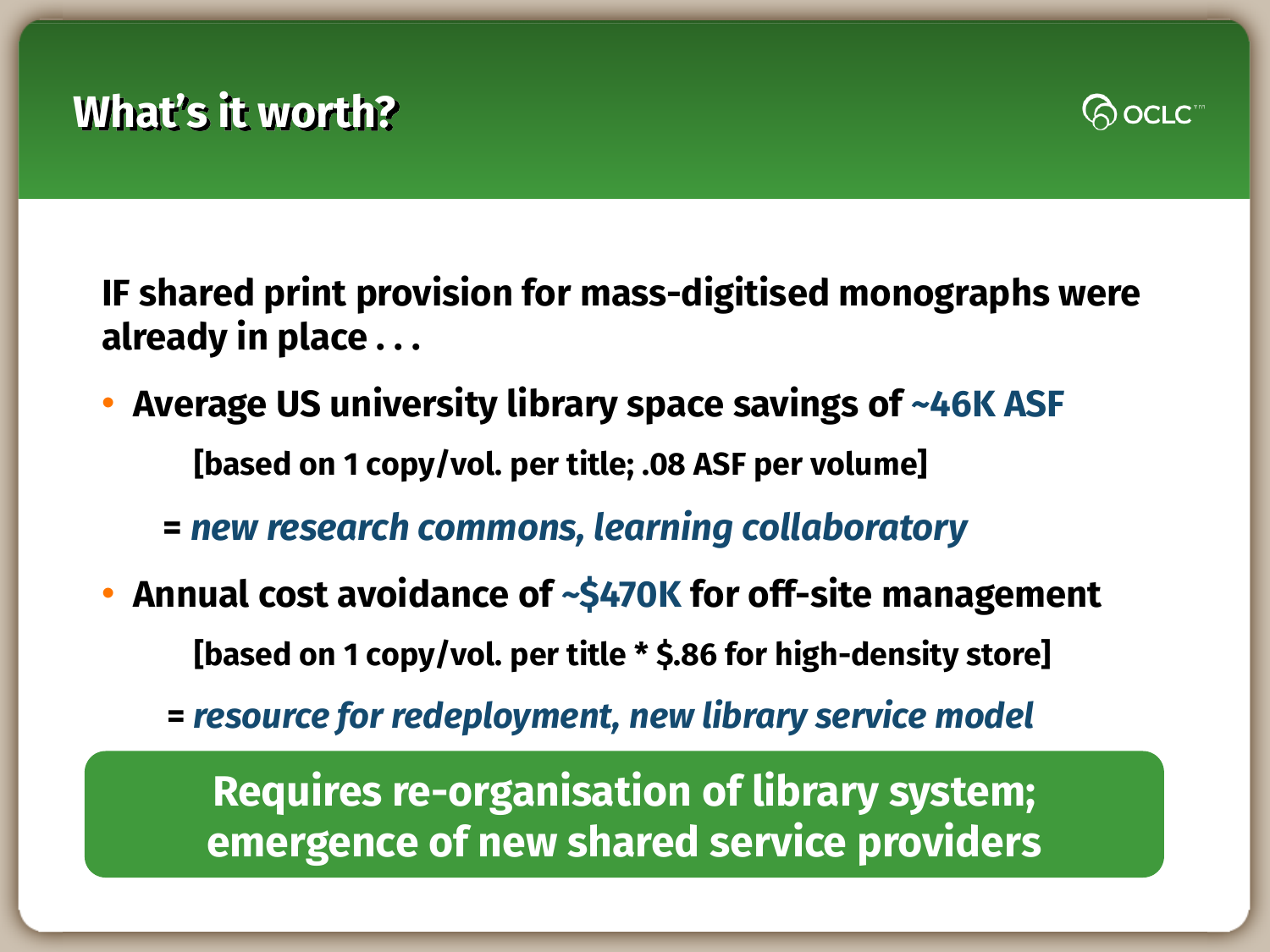

# What’s it worth?
IF shared print provision for mass-digitised monographs were
already in place . . .
Average US university library space savings of ~46K ASF
	        [based on 1 copy/vol. per title; .08 ASF per volume]
       = new research commons, learning collaboratory
Annual cost avoidance of ~$470K for off-site management
	        [based on 1 copy/vol. per title * $.86 for high-density store]
	    = resource for redeployment, new library service model

Requires re-organisation of library system; emergence of new shared service providers